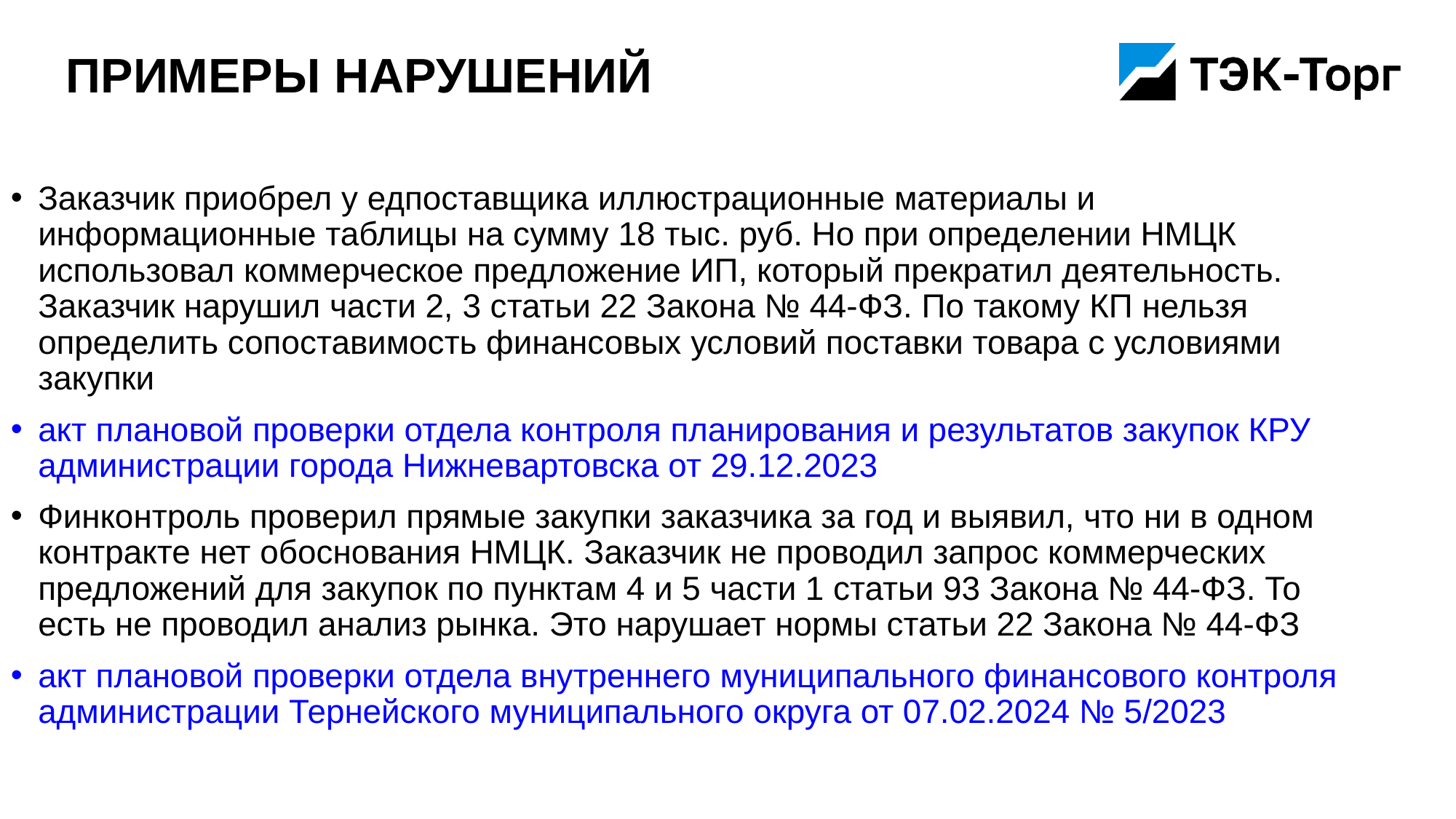

# Примеры нарушений
Заказчик приобрел у едпоставщика иллюстрационные материалы и информационные таблицы на сумму 18 тыс. руб. Но при определении НМЦК использовал коммерческое предложение ИП, который прекратил деятельность. Заказчик нарушил части 2, 3 статьи 22 Закона № 44-ФЗ. По такому КП нельзя определить сопоставимость финансовых условий поставки товара с условиями закупки
акт плановой проверки отдела контроля планирования и результатов закупок КРУ администрации города Нижневартовска от 29.12.2023
Финконтроль проверил прямые закупки заказчика за год и выявил, что ни в одном контракте нет обоснования НМЦК. Заказчик не проводил запрос коммерческих предложений для закупок по пунктам 4 и 5 части 1 статьи 93 Закона № 44-ФЗ. То есть не проводил анализ рынка. Это нарушает нормы статьи 22 Закона № 44-ФЗ
акт плановой проверки отдела внутреннего муниципального финансового контроля администрации Тернейского муниципального округа от 07.02.2024 № 5/2023